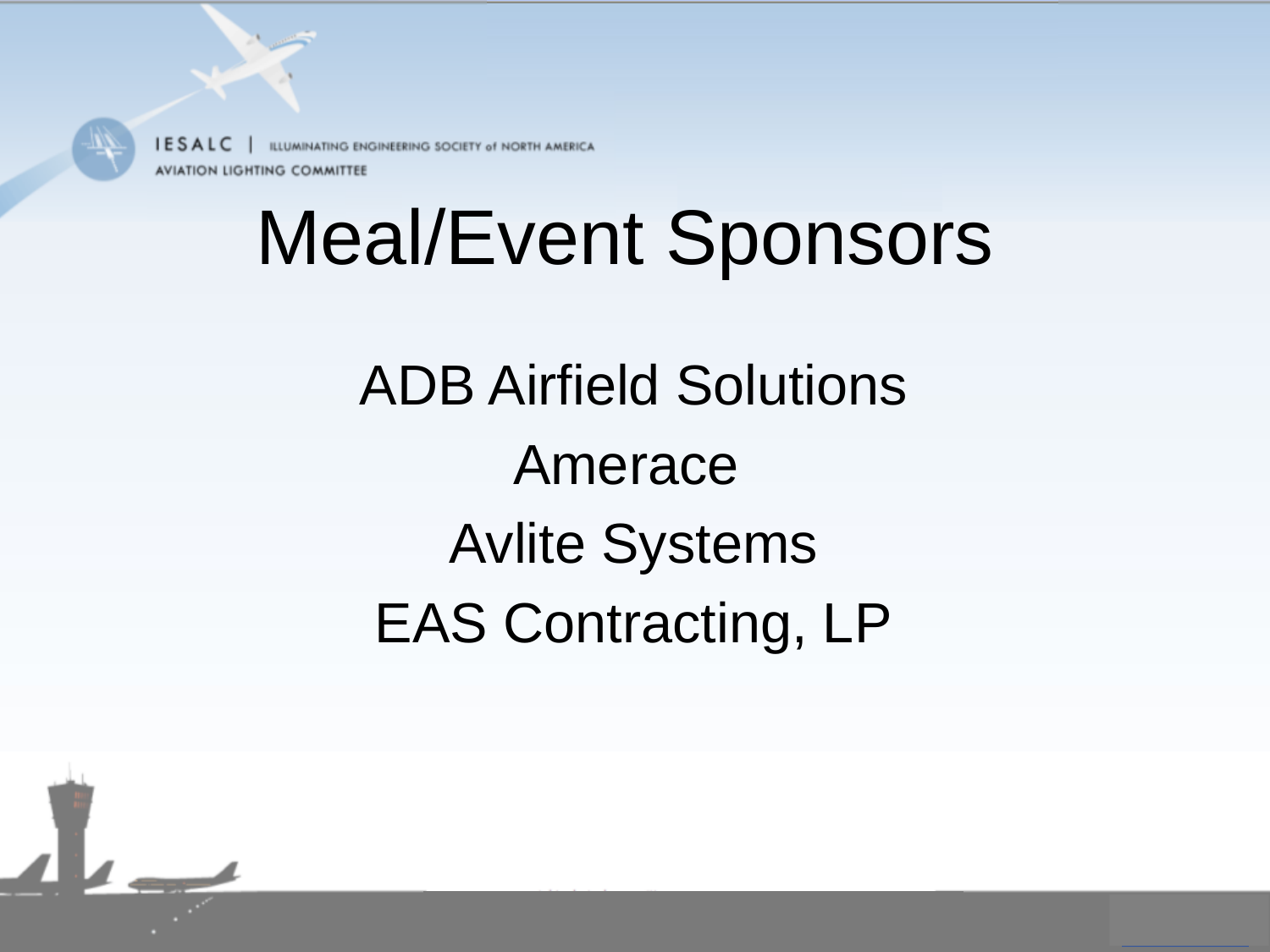

# Meal/Event Sponsors
ADB Airfield Solutions
Amerace
Avlite Systems
EAS Contracting, LP